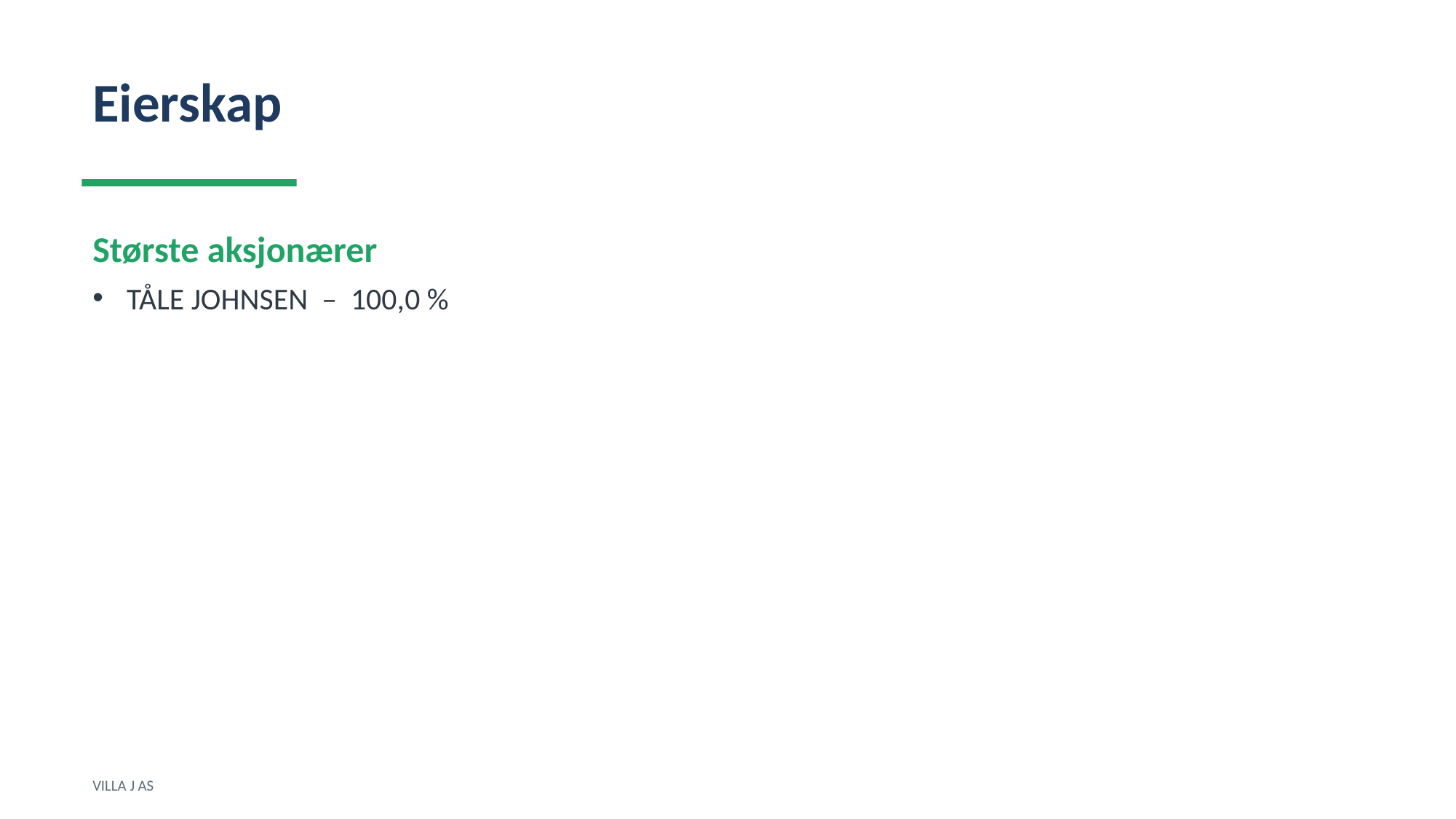

Eierskap

Største aksjonærer
TÅLE JOHNSEN  –  100,0 %
VILLA J AS